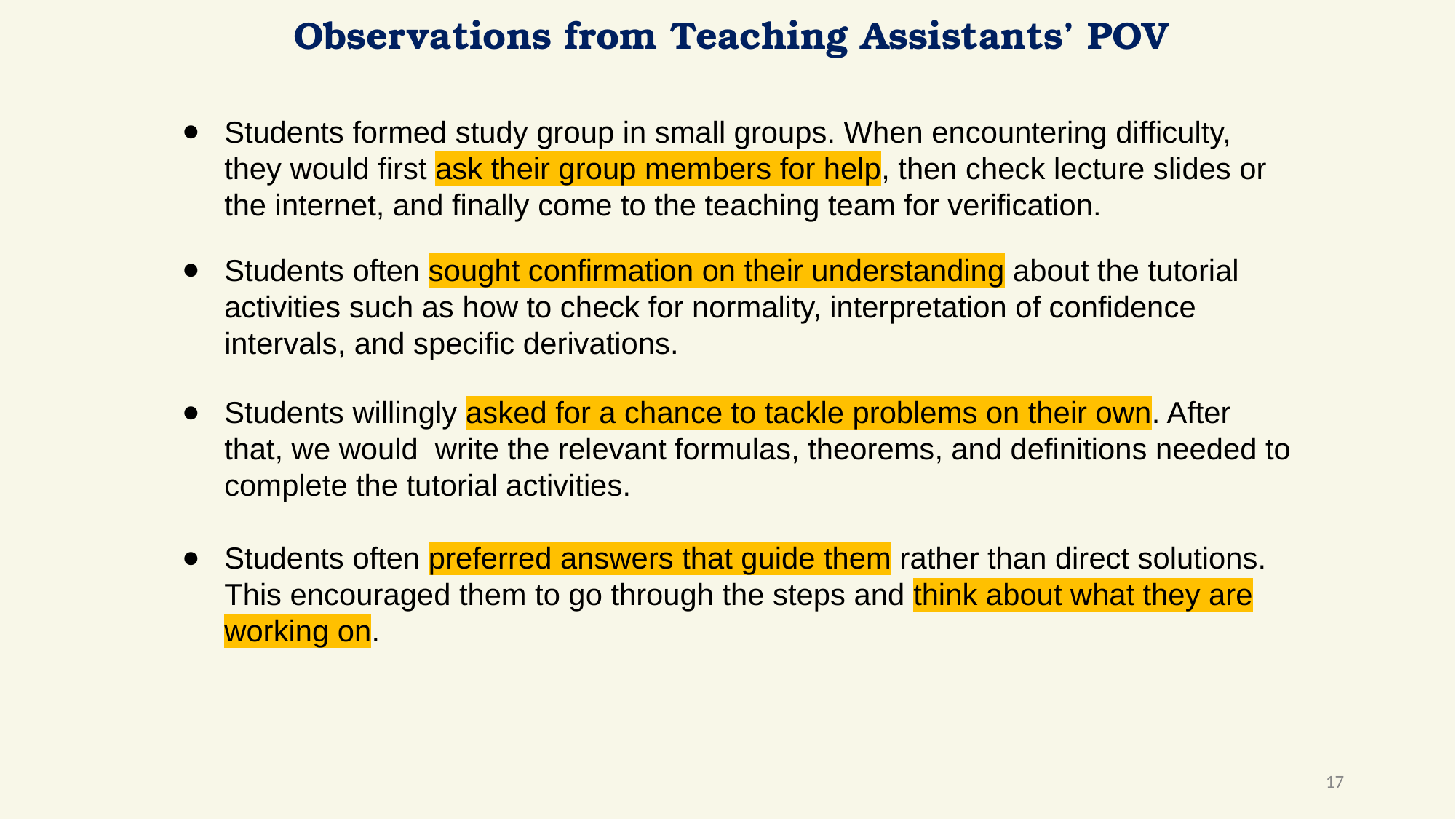

Observations from Teaching Assistants’ POV

Students formed study group in small groups. When encountering difficulty, they would first ask their group members for help, then check lecture slides or the internet, and finally come to the teaching team for verification.

Students often sought confirmation on their understanding about the tutorial activities such as how to check for normality, interpretation of confidence intervals, and specific derivations.

Students willingly asked for a chance to tackle problems on their own. After that, we would  write the relevant formulas, theorems, and definitions needed to complete the tutorial activities.

Students often preferred answers that guide them rather than direct solutions. This encouraged them to go through the steps and think about what they are working on.

17